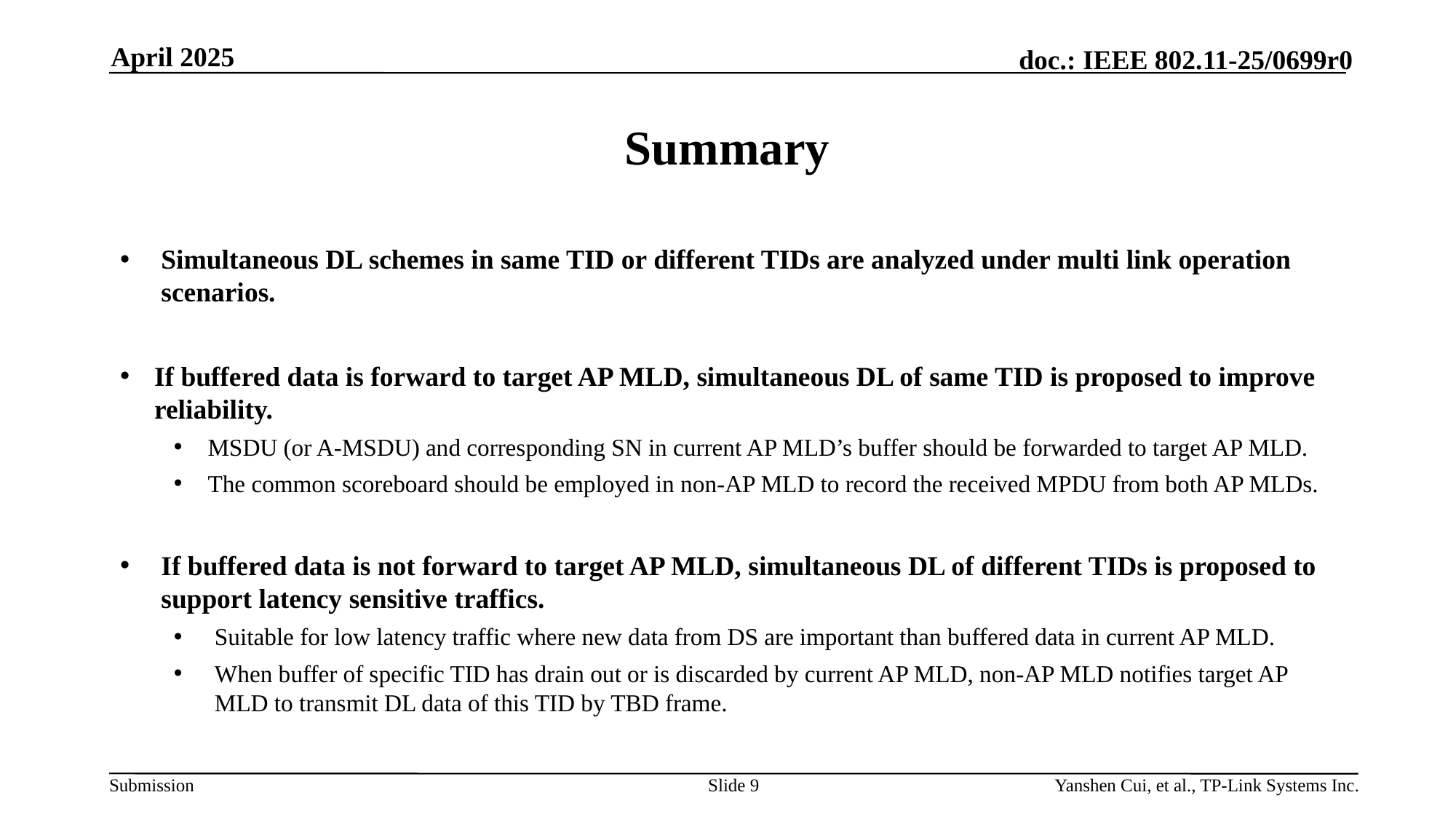

April 2025
# Summary
Simultaneous DL schemes in same TID or different TIDs are analyzed under multi link operation scenarios.

If buffered data is forward to target AP MLD, simultaneous DL of same TID is proposed to improve reliability.
MSDU (or A-MSDU) and corresponding SN in current AP MLD’s buffer should be forwarded to target AP MLD.
The common scoreboard should be employed in non-AP MLD to record the received MPDU from both AP MLDs.

If buffered data is not forward to target AP MLD, simultaneous DL of different TIDs is proposed to support latency sensitive traffics.
Suitable for low latency traffic where new data from DS are important than buffered data in current AP MLD.
When buffer of specific TID has drain out or is discarded by current AP MLD, non-AP MLD notifies target AP MLD to transmit DL data of this TID by TBD frame.

Slide 9
Yanshen Cui, et al., TP-Link Systems Inc.